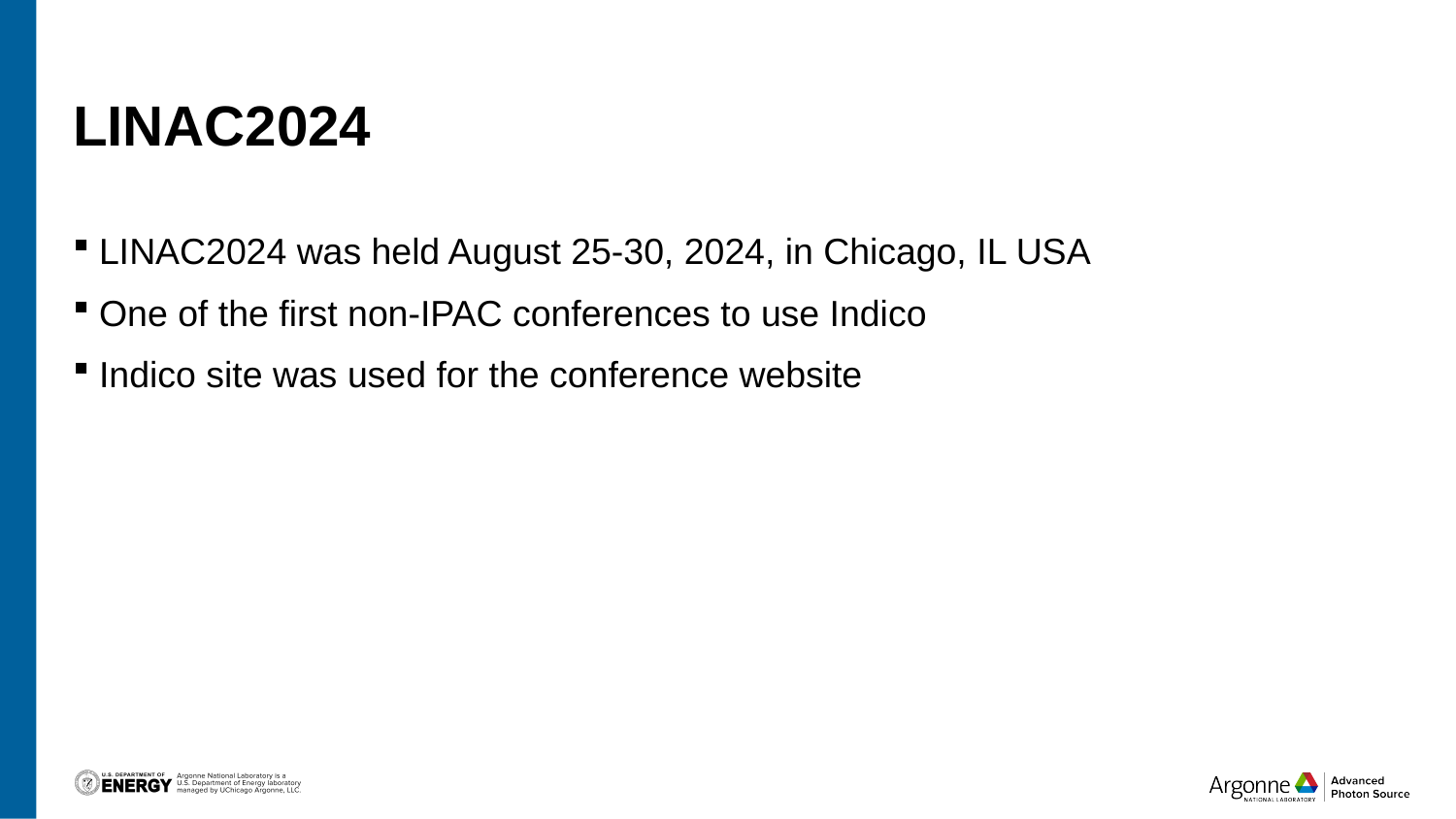

# LINAC2024
LINAC2024 was held August 25-30, 2024, in Chicago, IL USA
One of the first non-IPAC conferences to use Indico
Indico site was used for the conference website